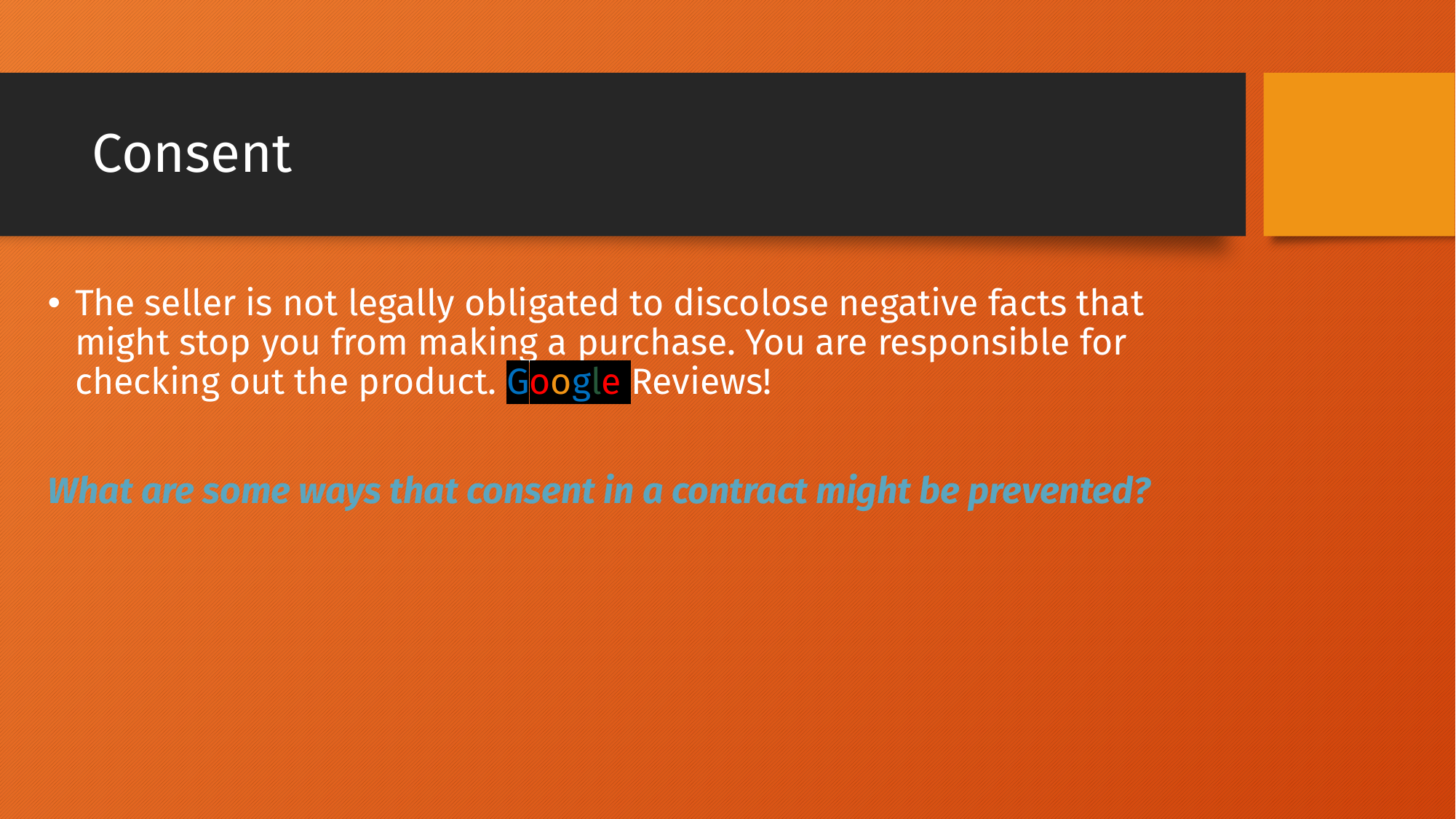

# Consent
The seller is not legally obligated to discolose negative facts that might stop you from making a purchase. You are responsible for checking out the product. Google Reviews!

What are some ways that consent in a contract might be prevented?